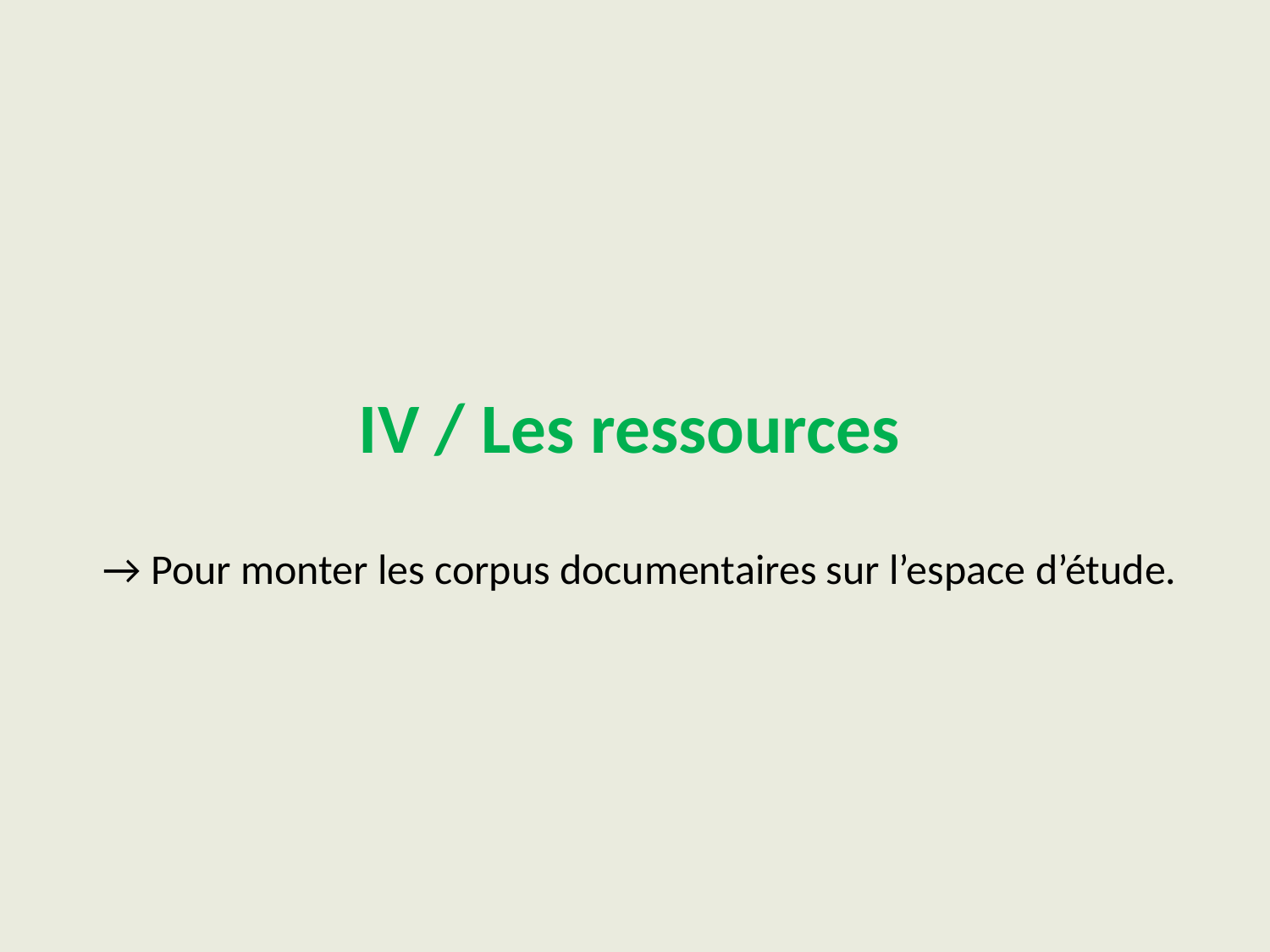

IV / Les ressources
→ Pour monter les corpus documentaires sur l’espace d’étude.